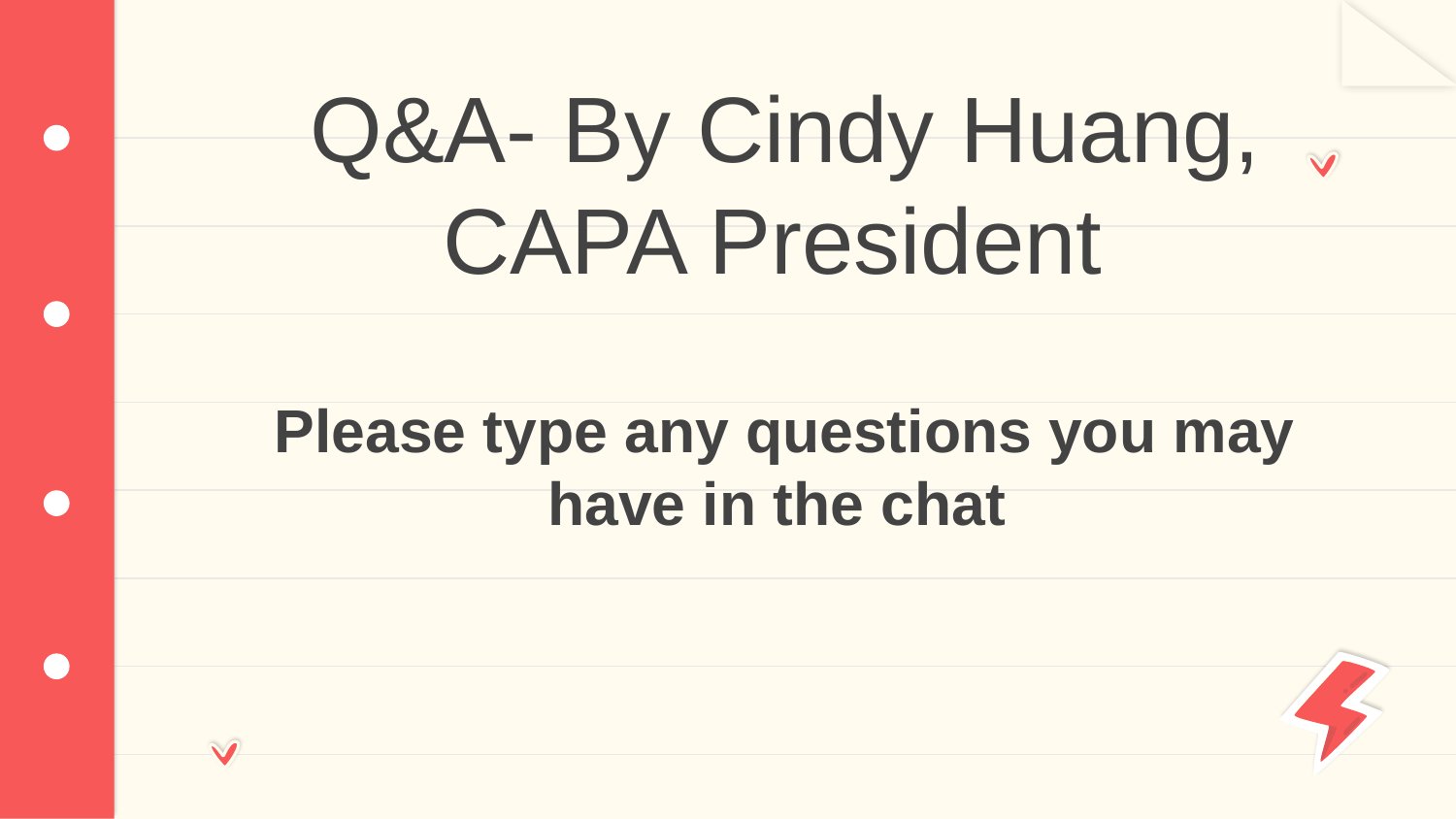

# Q&A- By Cindy Huang, CAPA President

Please type any questions you may have in the chat